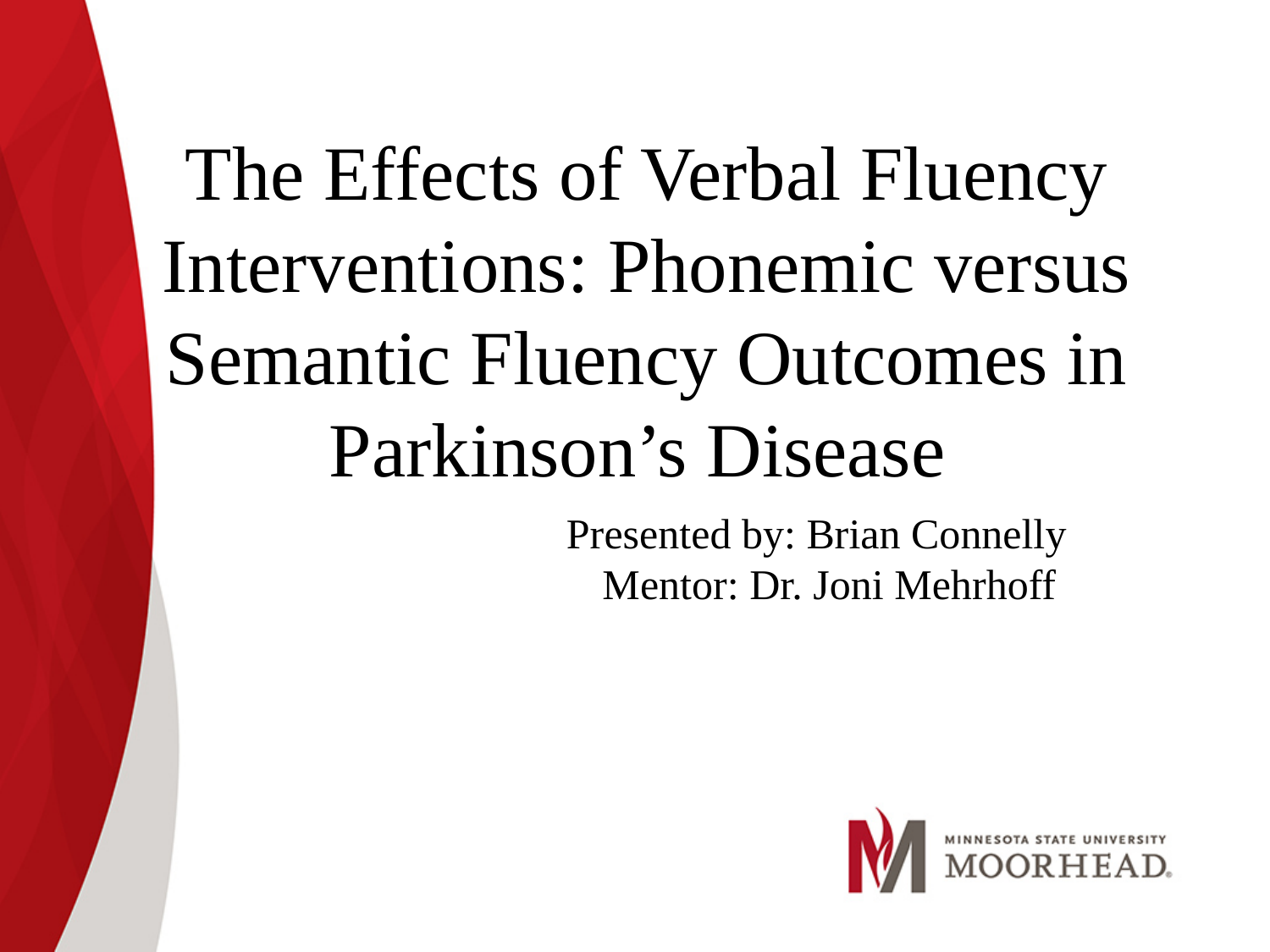

# The Effects of Verbal Fluency Interventions: Phonemic versus Semantic Fluency Outcomes in Parkinson’s Disease
 Presented by: Brian Connelly
Mentor: Dr. Joni Mehrhoff